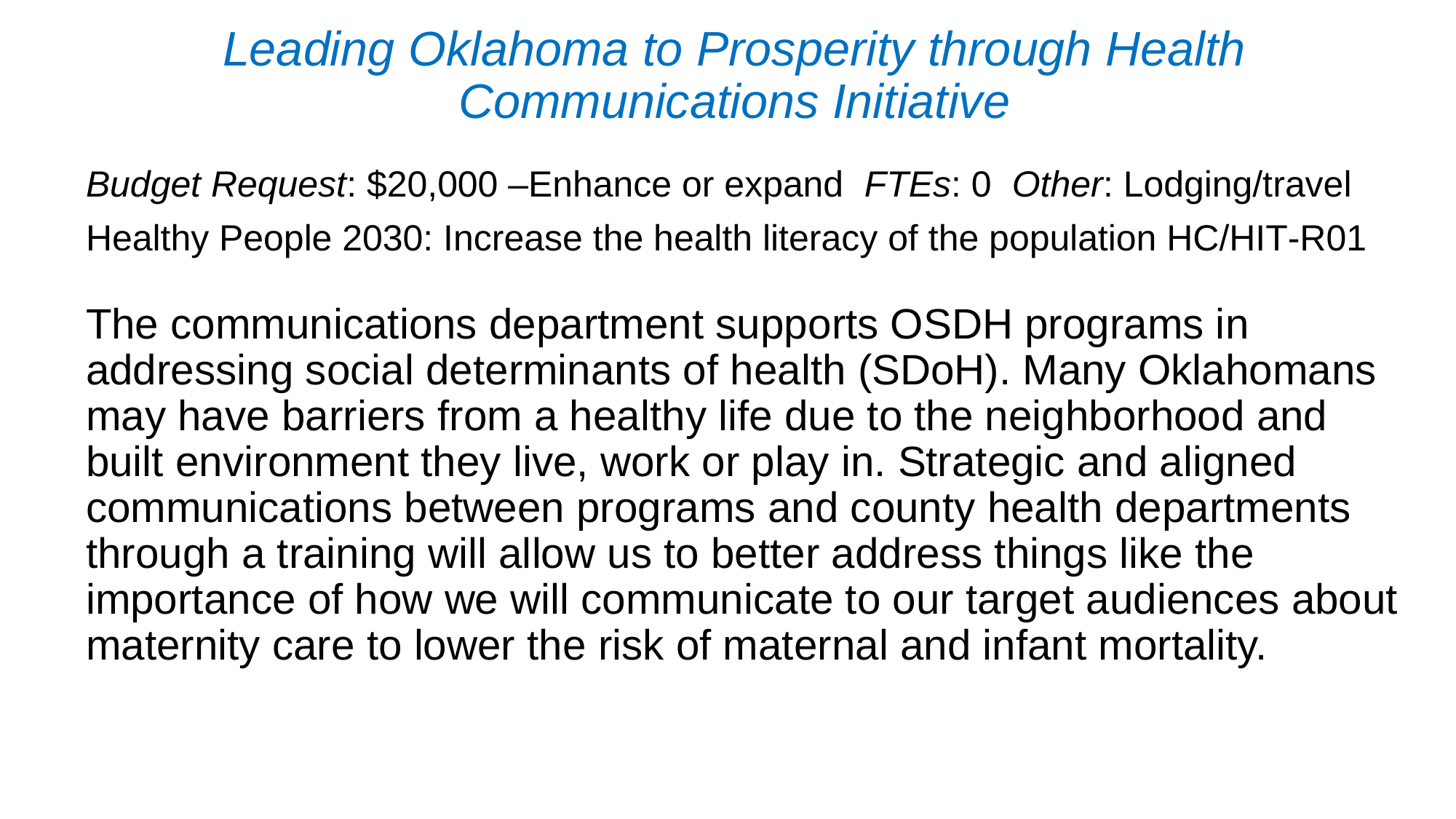

# Leading Oklahoma to Prosperity through Health Communications Initiative
Budget Request: $20,000 –Enhance or expand  FTEs: 0  Other: Lodging/travel
Healthy People 2030: Increase the health literacy of the population HC/HIT‑R01

The communications department supports OSDH programs in addressing social determinants of health (SDoH). Many Oklahomans may have barriers from a healthy life due to the neighborhood and built environment they live, work or play in. Strategic and aligned communications between programs and county health departments through a training will allow us to better address things like the importance of how we will communicate to our target audiences about maternity care to lower the risk of maternal and infant mortality.